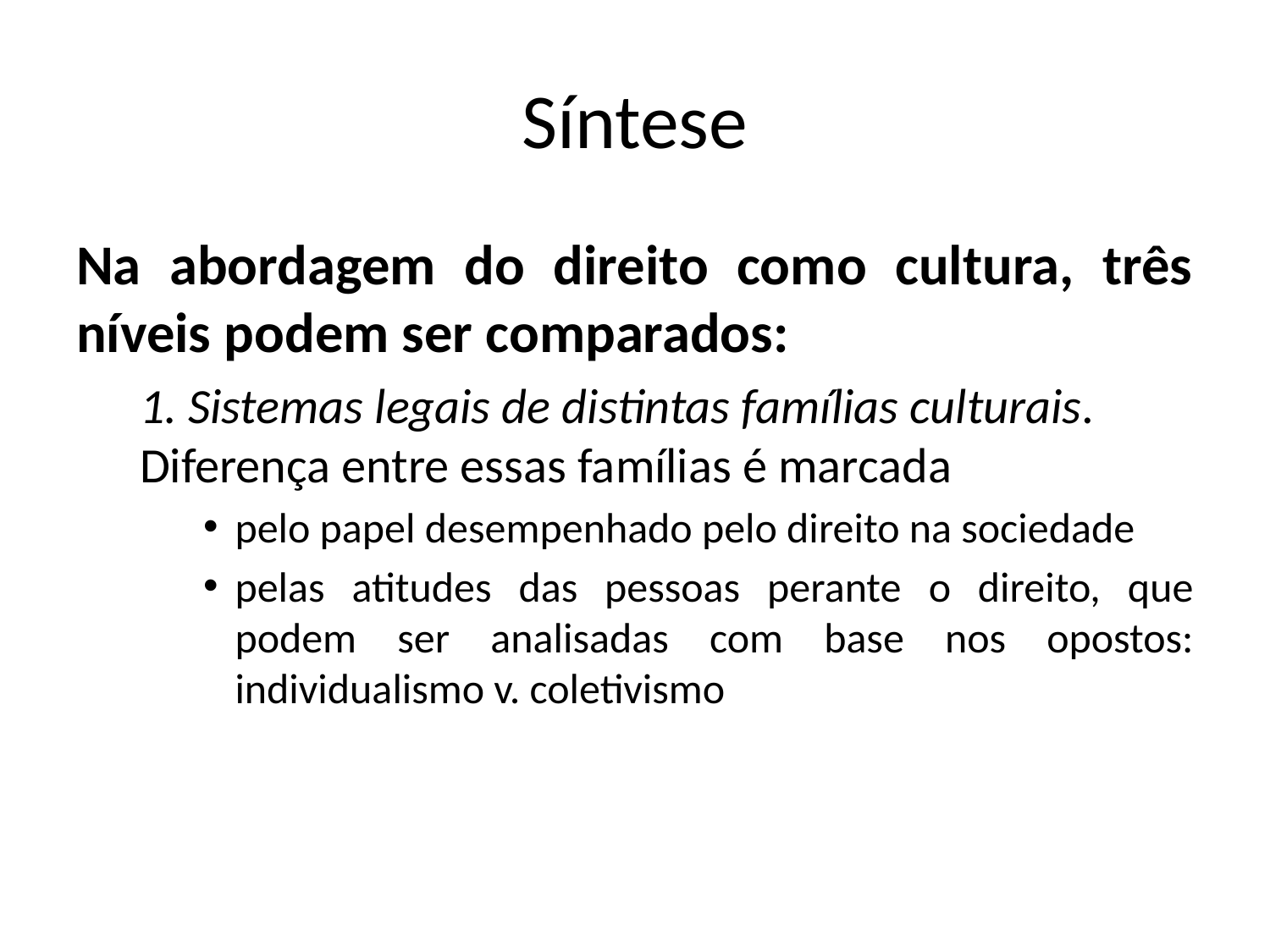

# Síntese
Na abordagem do direito como cultura, três níveis podem ser comparados:
1. Sistemas legais de distintas famílias culturais. Diferença entre essas famílias é marcada
pelo papel desempenhado pelo direito na sociedade
pelas atitudes das pessoas perante o direito, que podem ser analisadas com base nos opostos: individualismo v. coletivismo